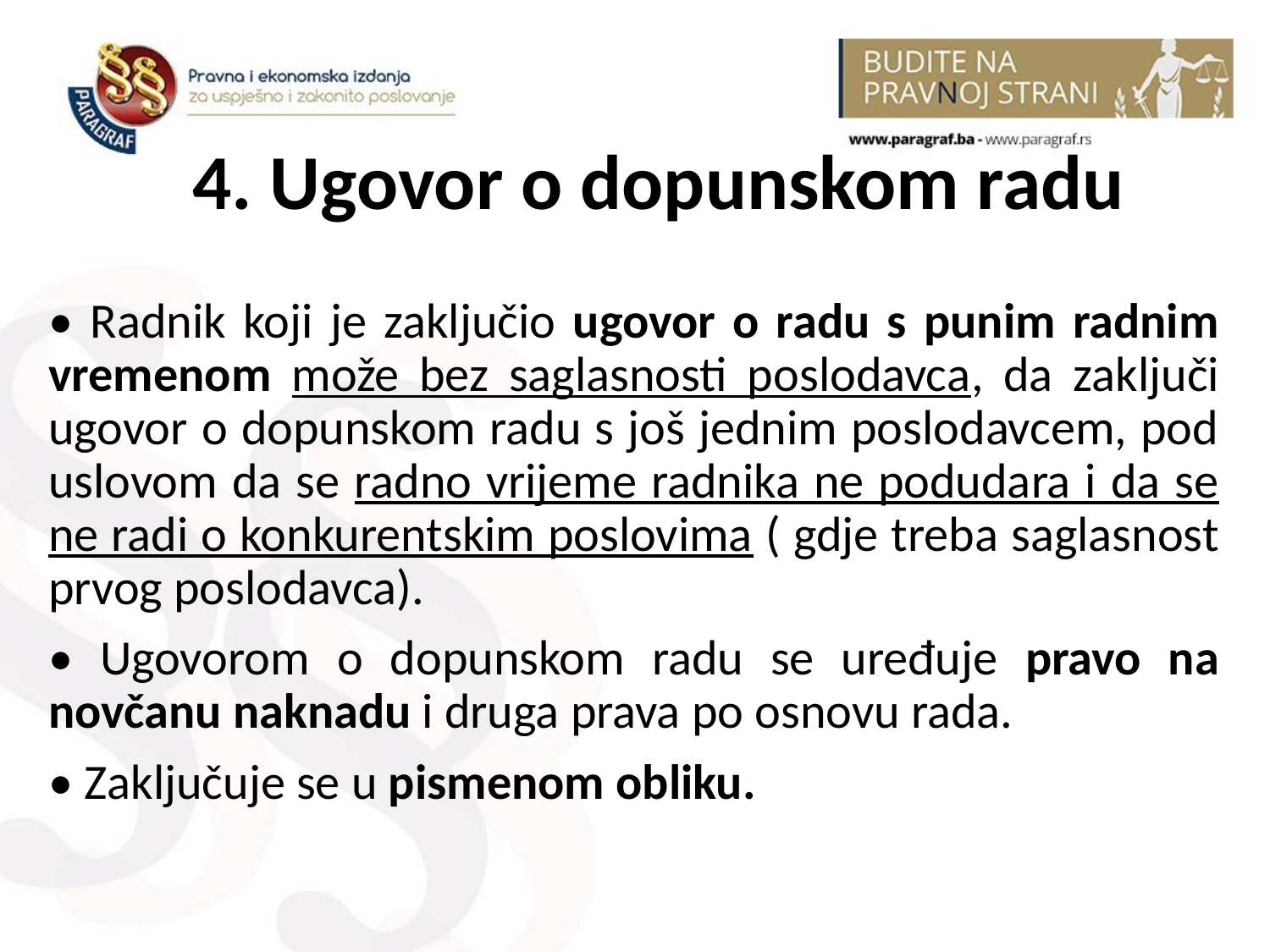

# 4. Ugovor o dopunskom radu
• Radnik koji je zaključio ugovor o radu s punim radnim vremenom može bez saglasnosti poslodavca, da zaključi ugovor o dopunskom radu s još jednim poslodavcem, pod uslovom da se radno vrijeme radnika ne podudara i da se ne radi o konkurentskim poslovima ( gdje treba saglasnost prvog poslodavca).
• Ugovorom o dopunskom radu se uređuje pravo na novčanu naknadu i druga prava po osnovu rada.
• Zaključuje se u pismenom obliku.